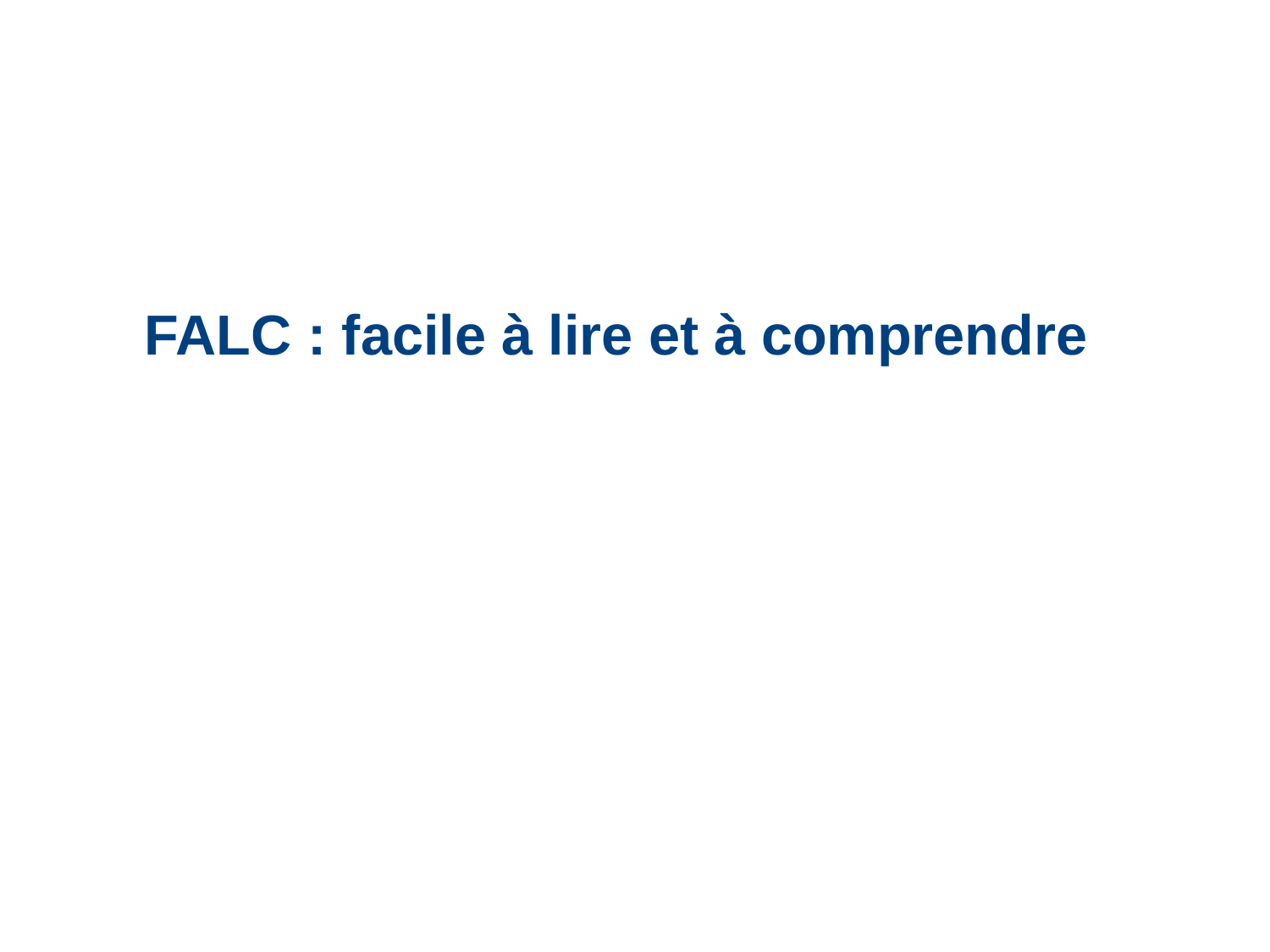

FALC : facile à lire et à comprendre